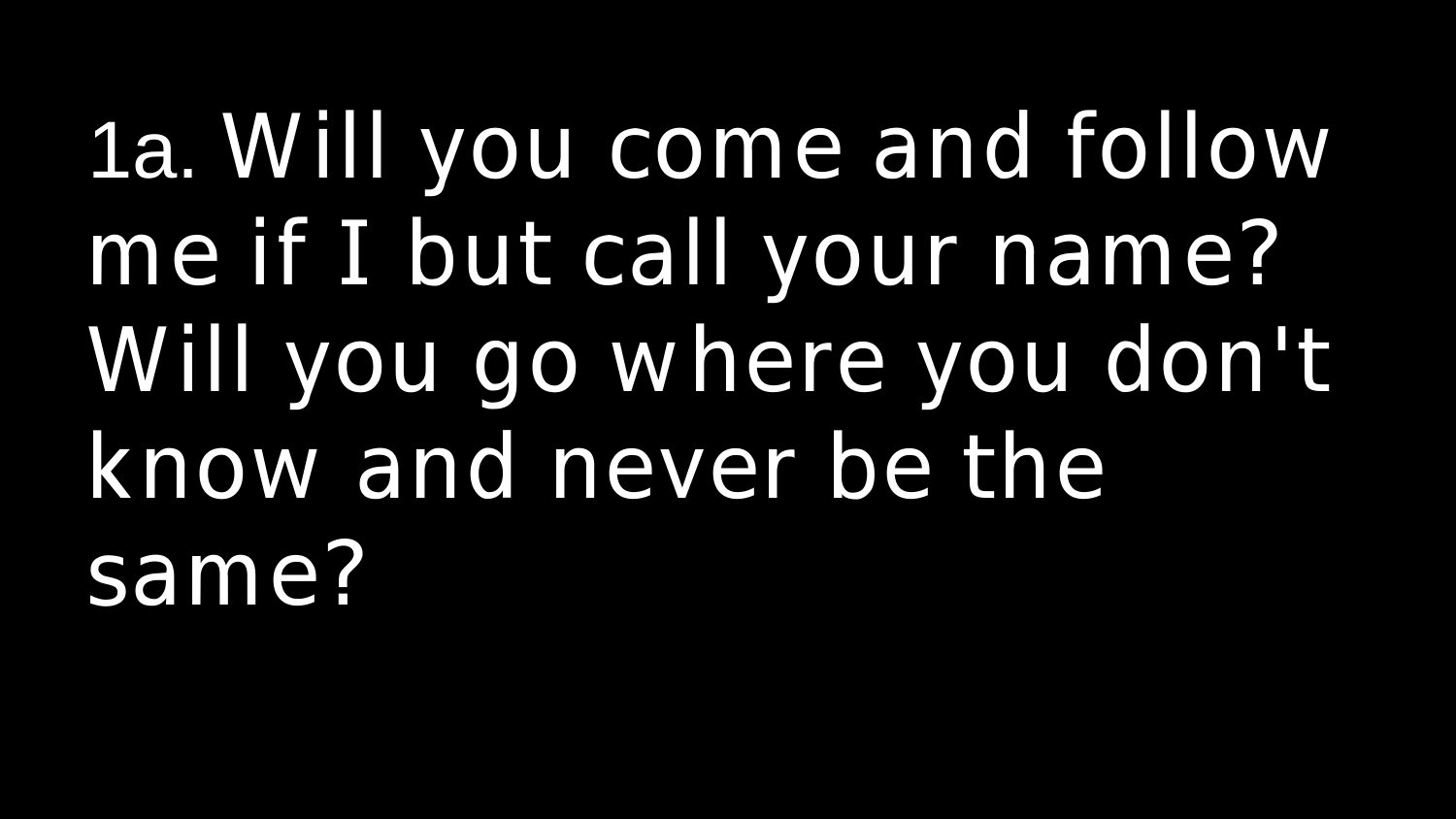

# 1a. Will you come and follow me if I but call your name? Will you go where you don't know and never be the same?